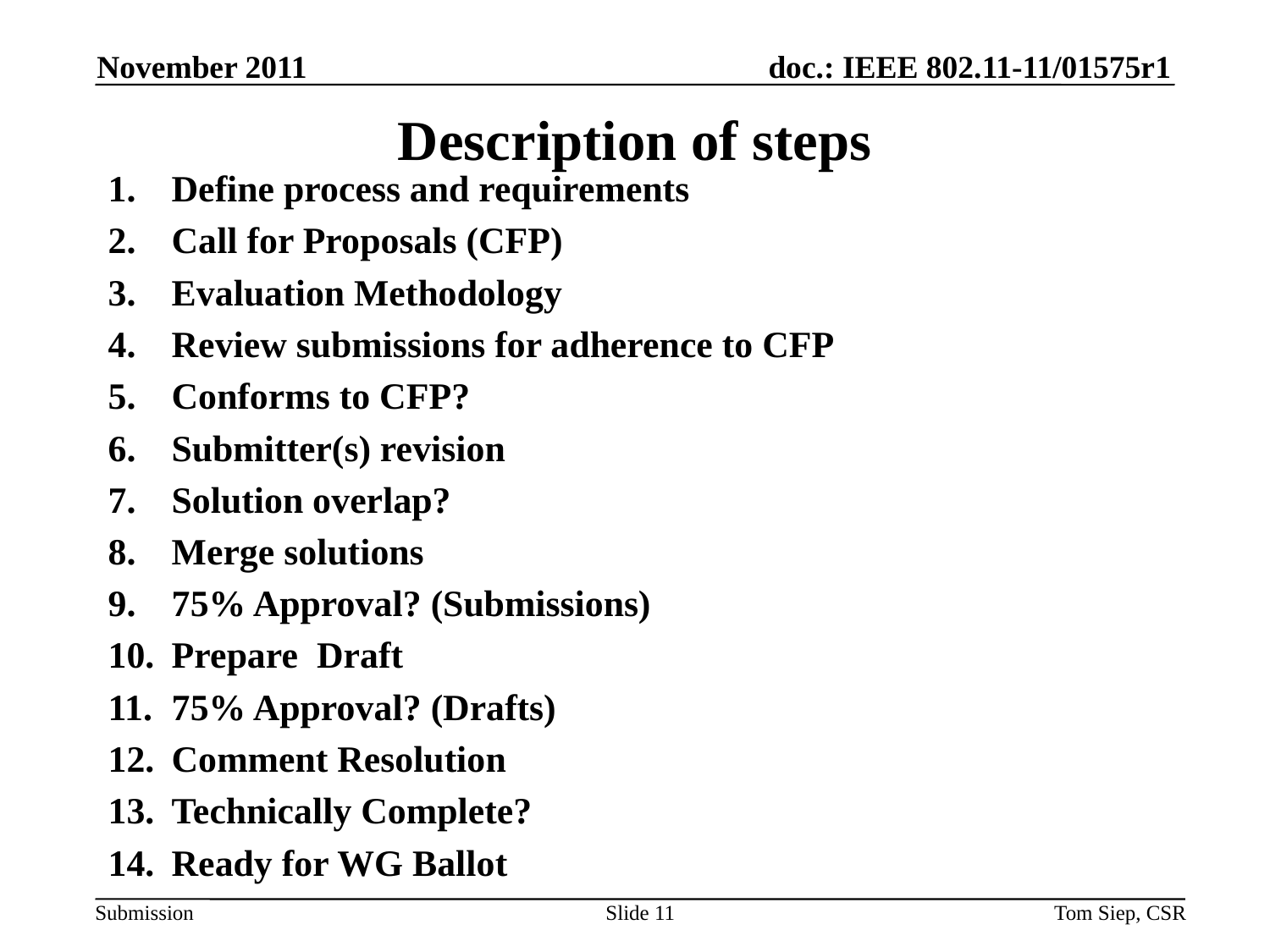

November 2011
# Description of steps
Define process and requirements
Call for Proposals (CFP)
Evaluation Methodology
Review submissions for adherence to CFP
Conforms to CFP?
Submitter(s) revision
Solution overlap?
Merge solutions
75% Approval? (Submissions)
Prepare  Draft
75% Approval? (Drafts)
Comment Resolution
Technically Complete?
Ready for WG Ballot

Slide 11
Tom Siep, CSR